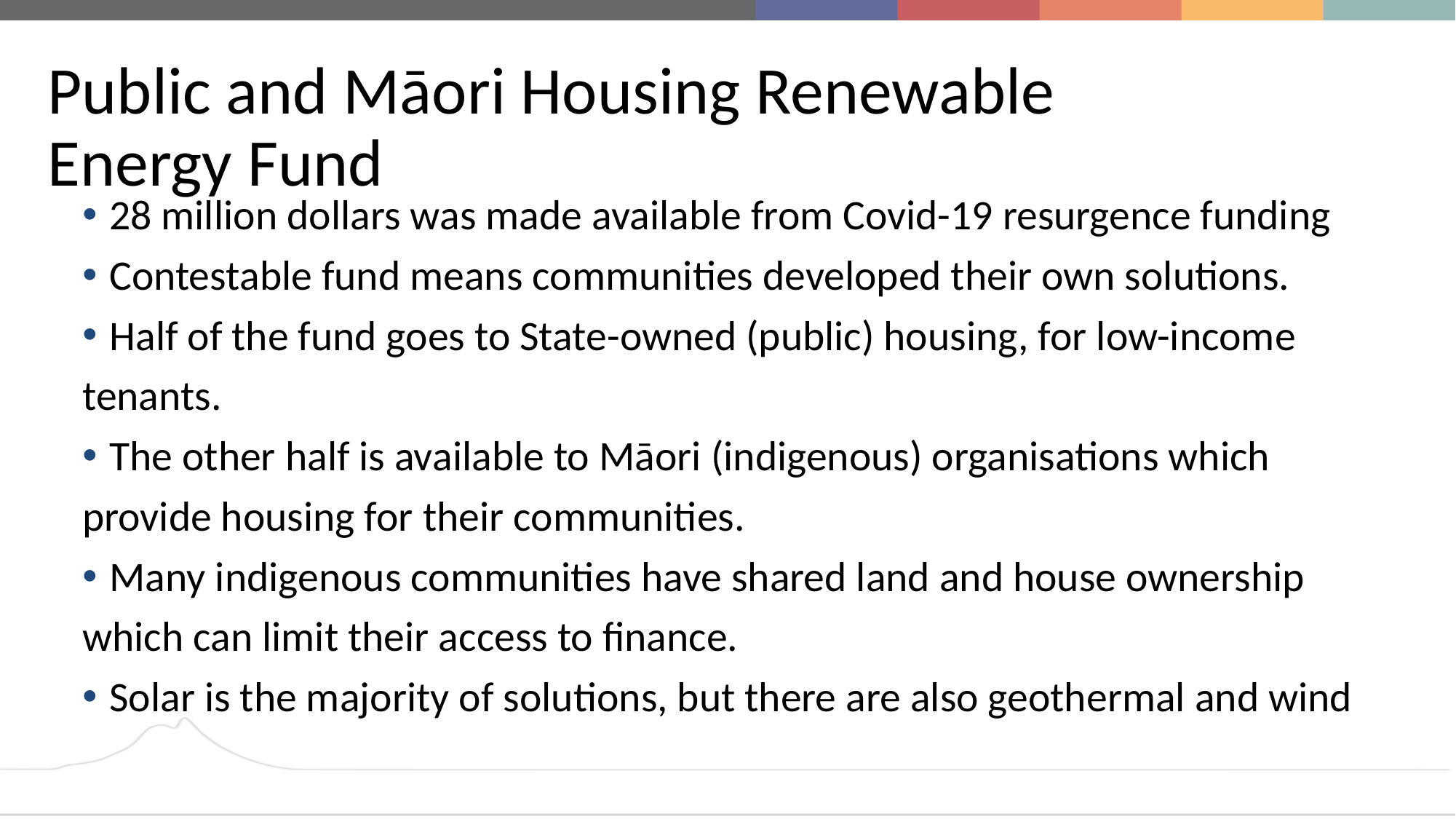

# Public and Māori Housing Renewable Energy Fund
28 million dollars was made available from Covid-19 resurgence funding
Contestable fund means communities developed their own solutions.
Half of the fund goes to State-owned (public) housing, for low-income
tenants.
The other half is available to Māori (indigenous) organisations which
provide housing for their communities.
Many indigenous communities have shared land and house ownership
which can limit their access to finance.
Solar is the majority of solutions, but there are also geothermal and wind